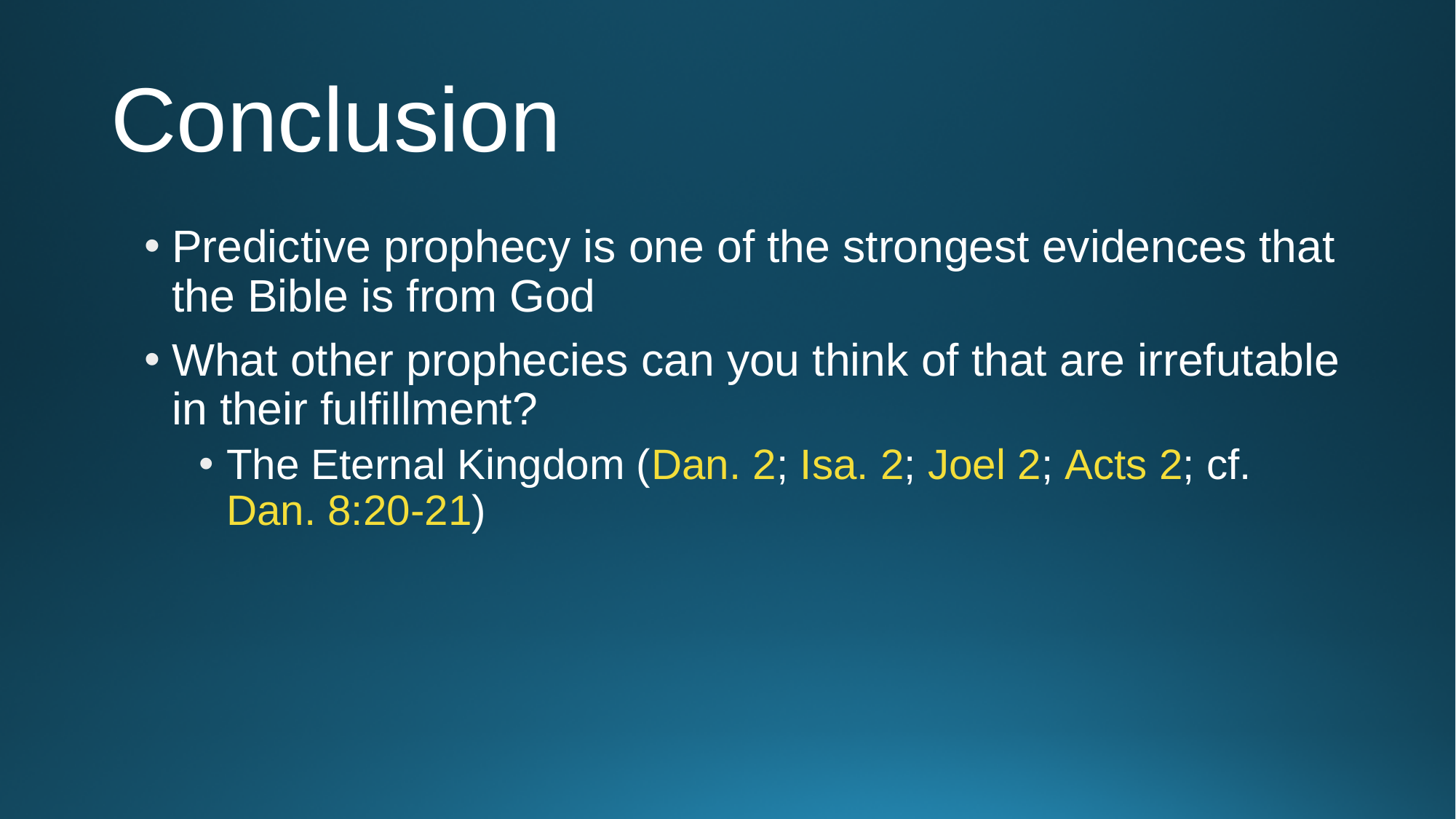

# Conclusion
Predictive prophecy is one of the strongest evidences that the Bible is from God‌
What other prophecies can you think of that are irrefutable in their fulfillment?
‌The Eternal Kingdom (Dan. 2; Isa. 2; Joel 2; Acts 2; cf. Dan. 8:20-21)